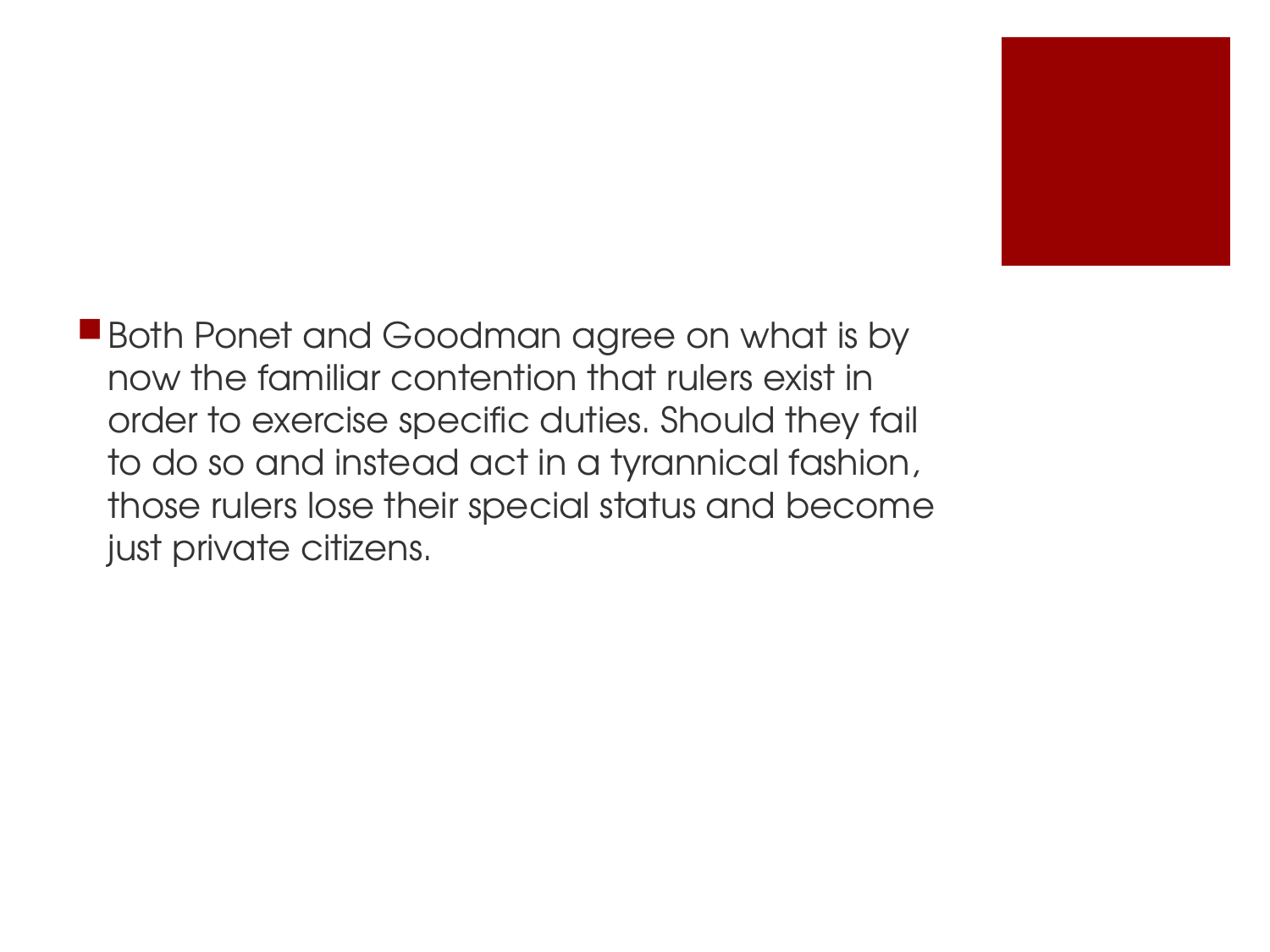

#
Both Ponet and Goodman agree on what is by now the familiar contention that rulers exist in order to exercise specific duties. Should they fail to do so and instead act in a tyrannical fashion, those rulers lose their special status and become just private citizens.